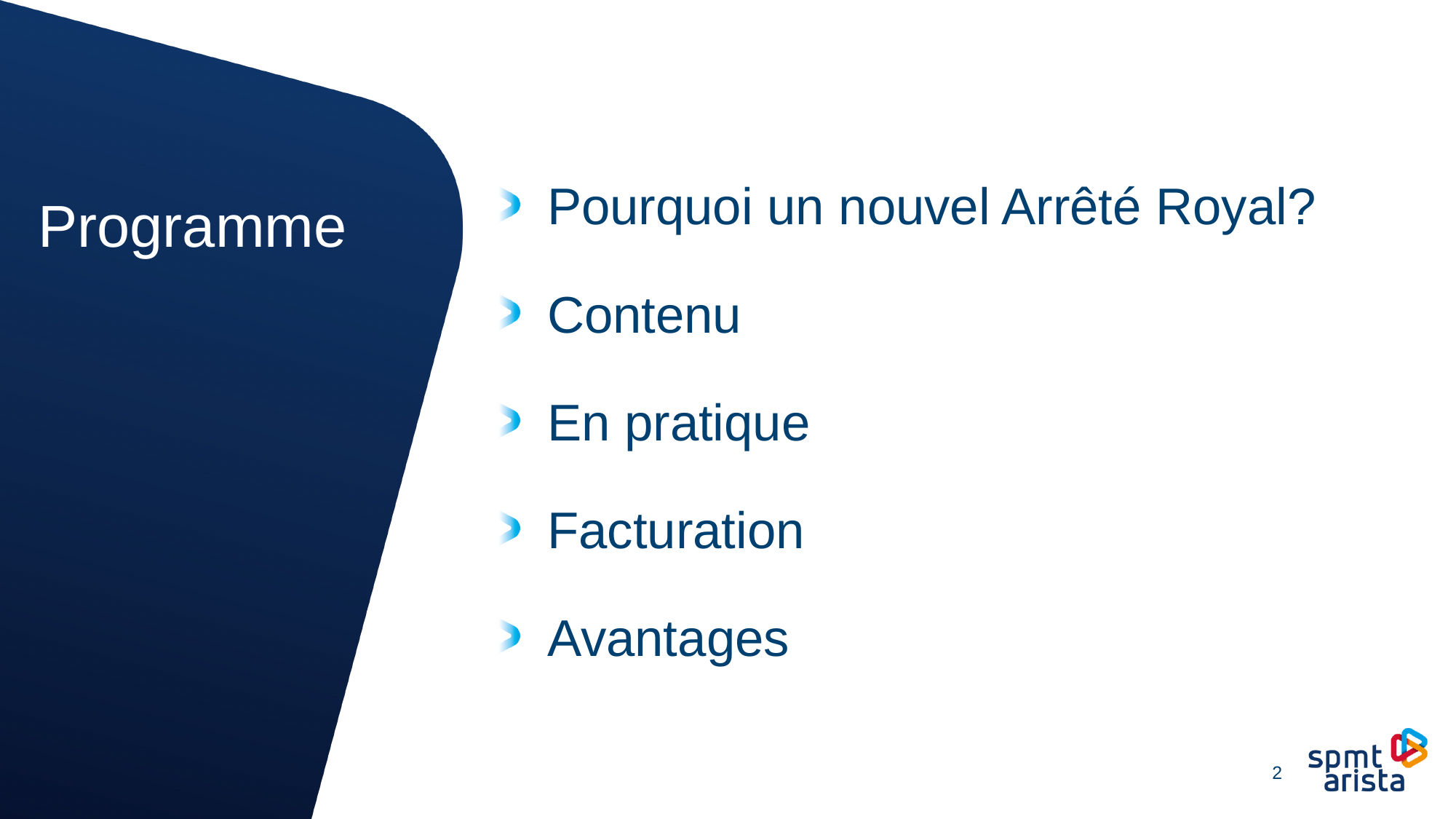

Pourquoi un nouvel Arrêté Royal?
Contenu
En pratique
Facturation
Avantages

Programme